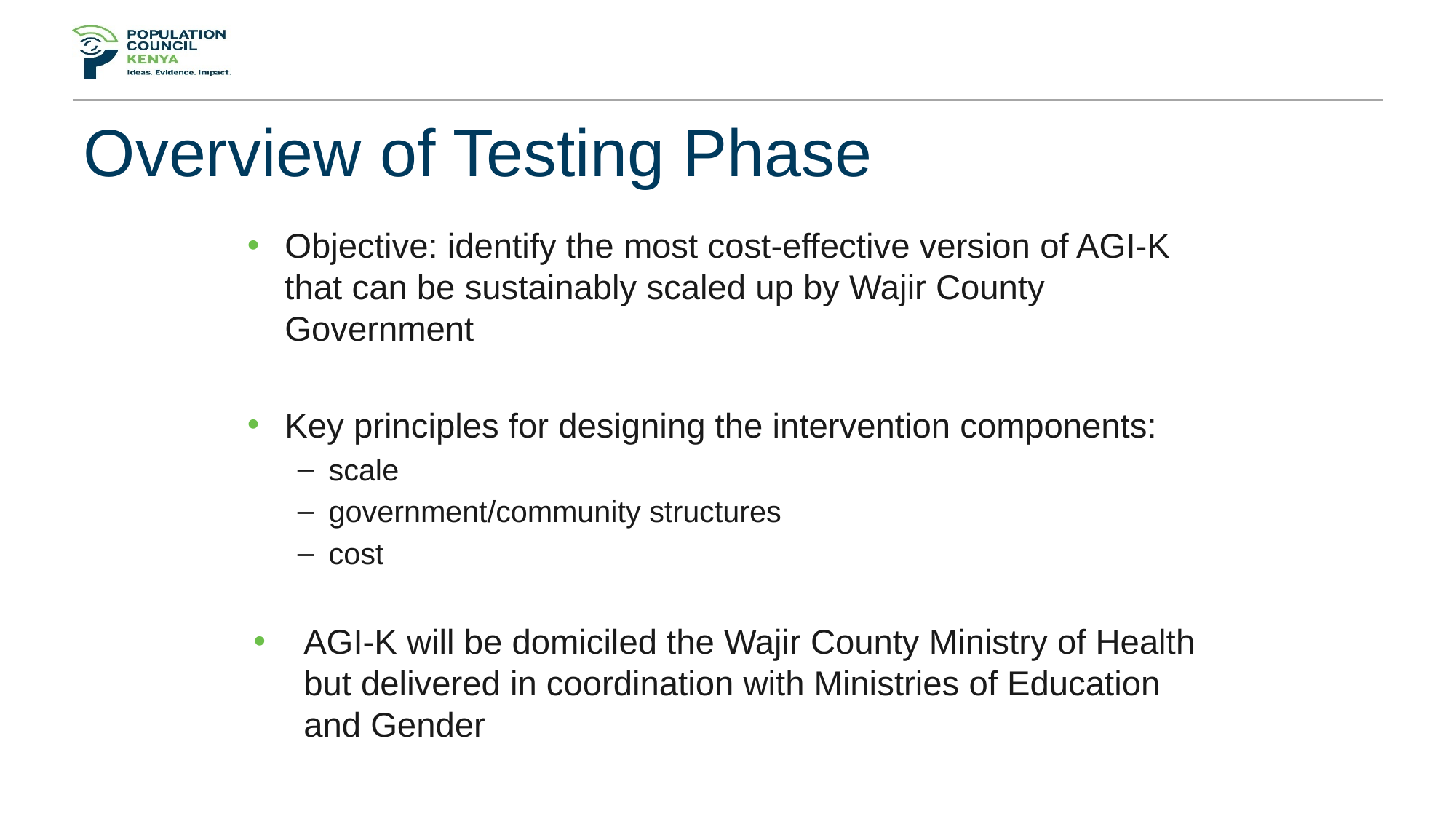

# Overview of Testing Phase
Objective: identify the most cost-effective version of AGI-K that can be sustainably scaled up by Wajir County Government

Key principles for designing the intervention components:
scale
government/community structures
cost

AGI-K will be domiciled the Wajir County Ministry of Health but delivered in coordination with Ministries of Education and Gender